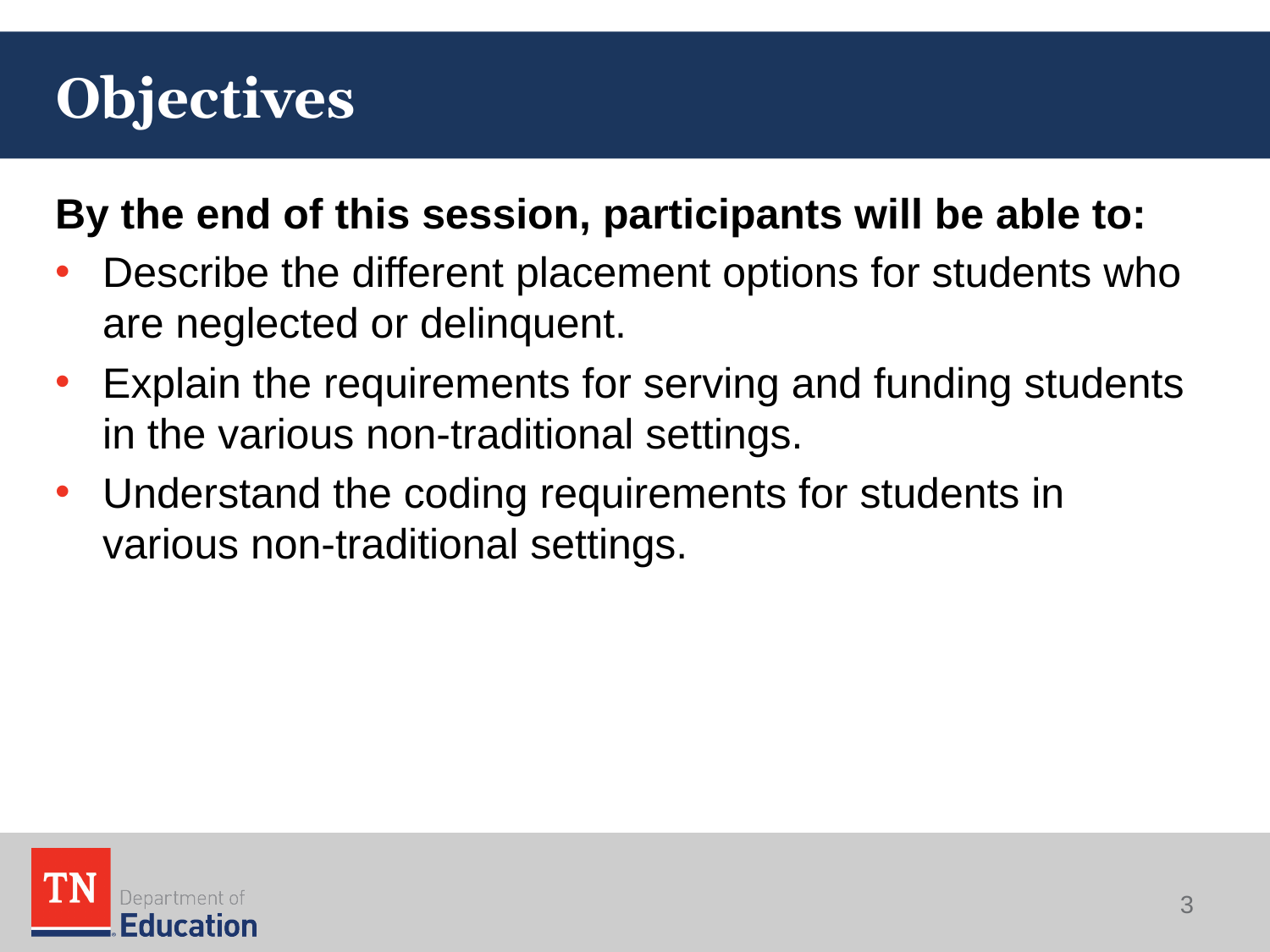

# Objectives
By the end of this session, participants will be able to:
Describe the different placement options for students who are neglected or delinquent.
Explain the requirements for serving and funding students in the various non-traditional settings.
Understand the coding requirements for students in various non-traditional settings.
3